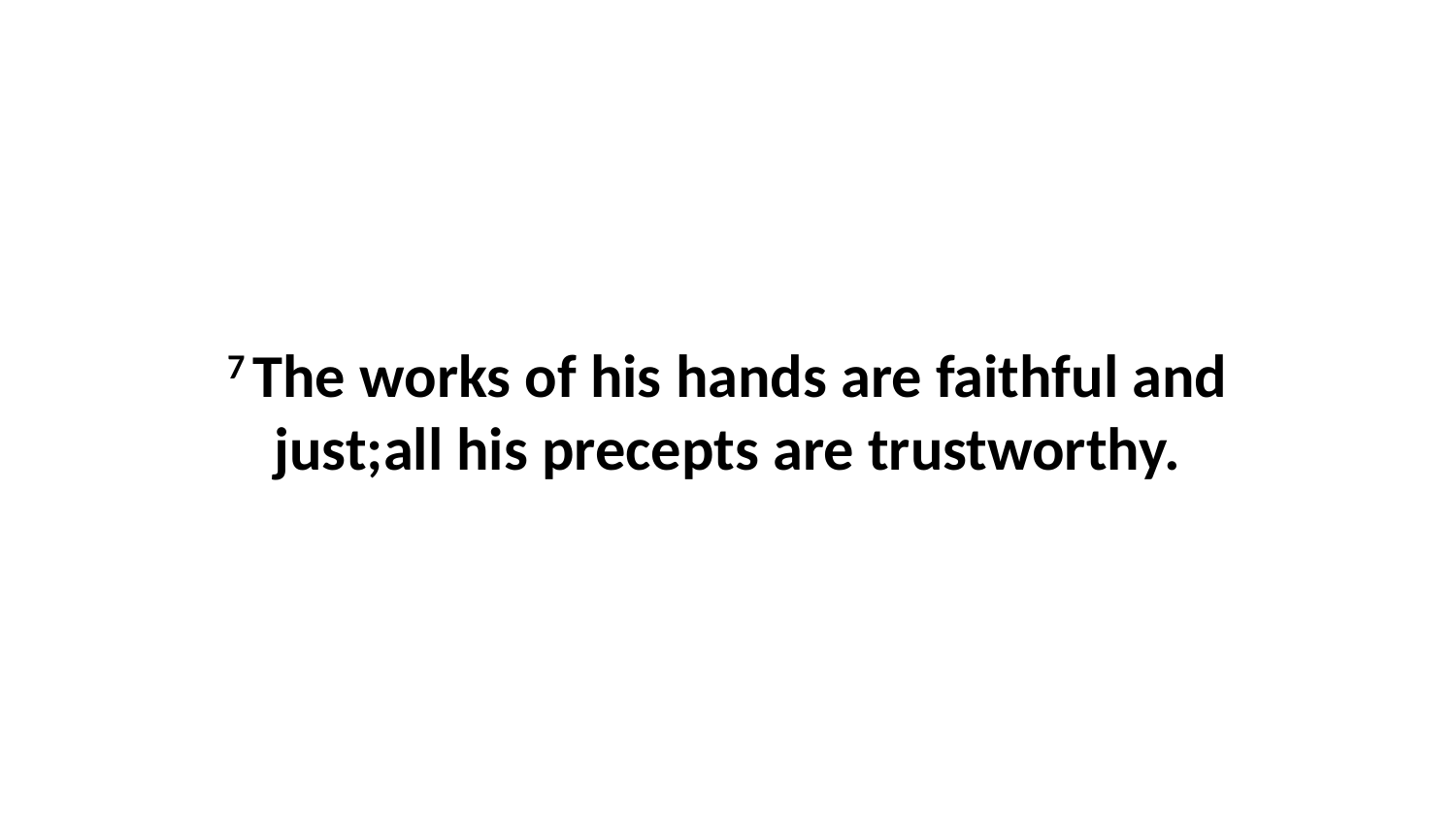

7 The works of his hands are faithful and just;all his precepts are trustworthy.